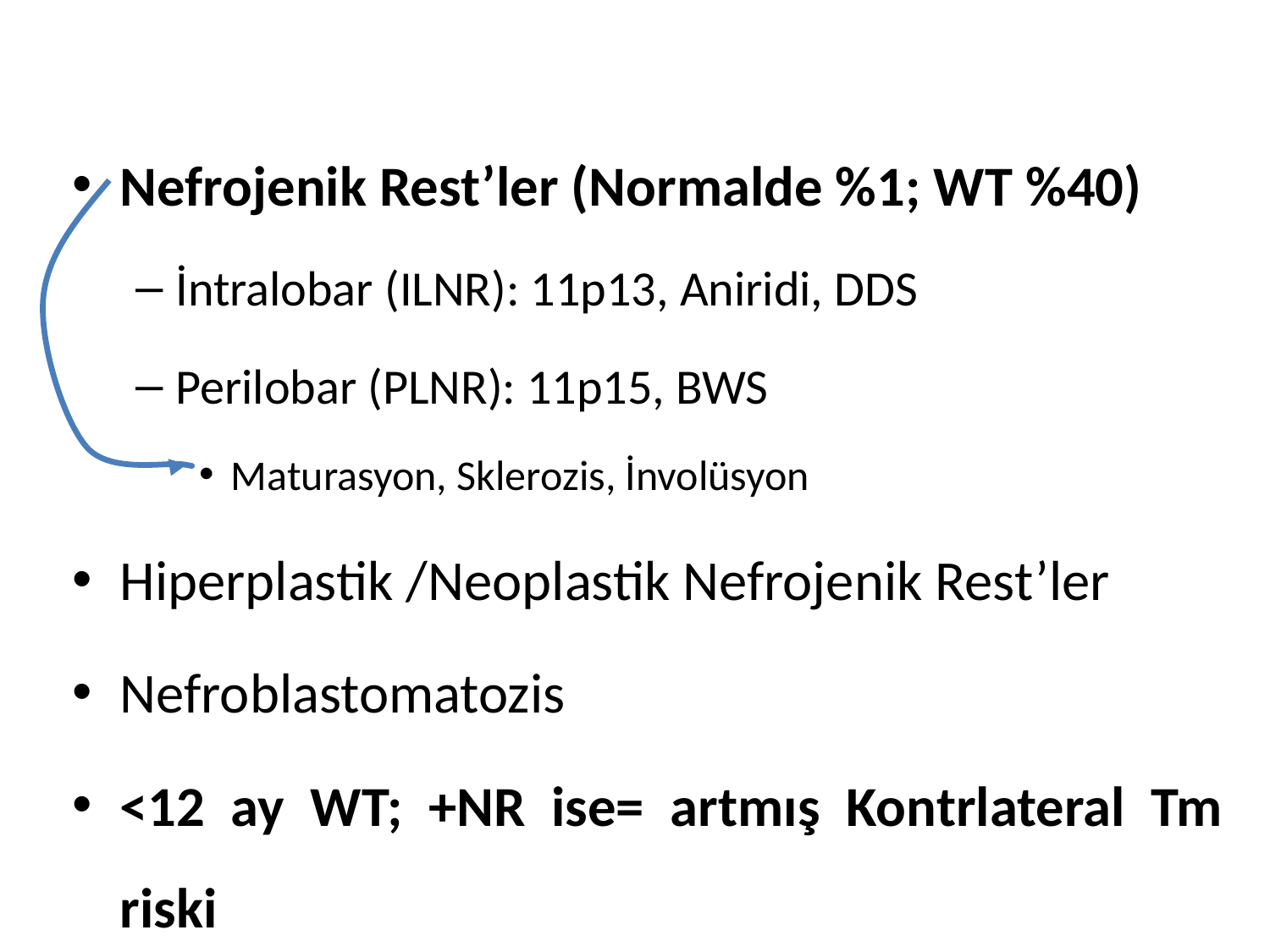

Nefrojenik Rest’ler (Normalde %1; WT %40)
İntralobar (ILNR): 11p13, Aniridi, DDS
Perilobar (PLNR): 11p15, BWS
Maturasyon, Sklerozis, İnvolüsyon
Hiperplastik /Neoplastik Nefrojenik Rest’ler
Nefroblastomatozis
<12 ay WT; +NR ise= artmış Kontrlateral Tm riski